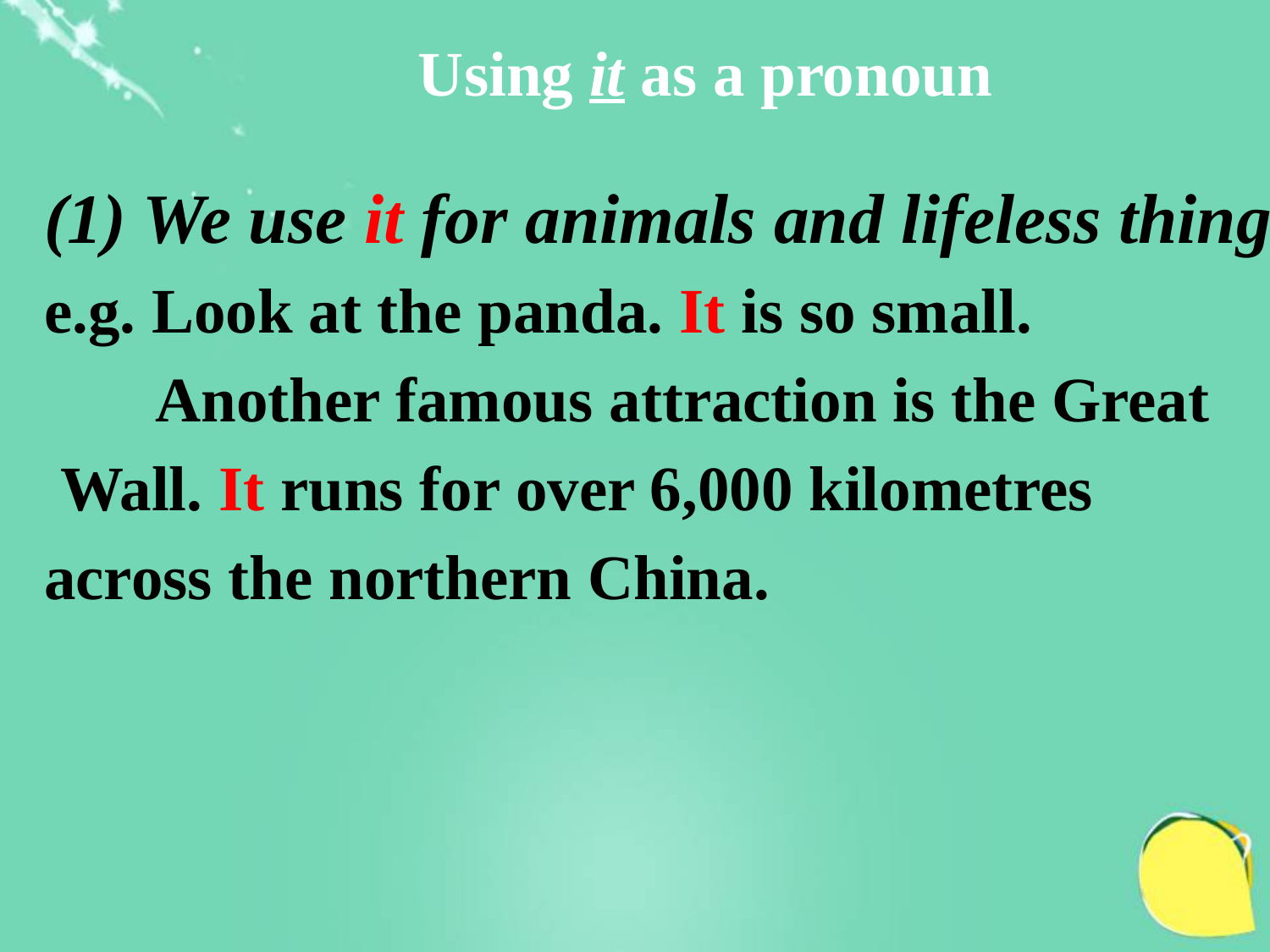

Using it as a pronoun
(1) We use it for animals and lifeless things.
e.g. Look at the panda. It is so small.
       Another famous attraction is the Great
 Wall. It runs for over 6,000 kilometres
across the northern China.